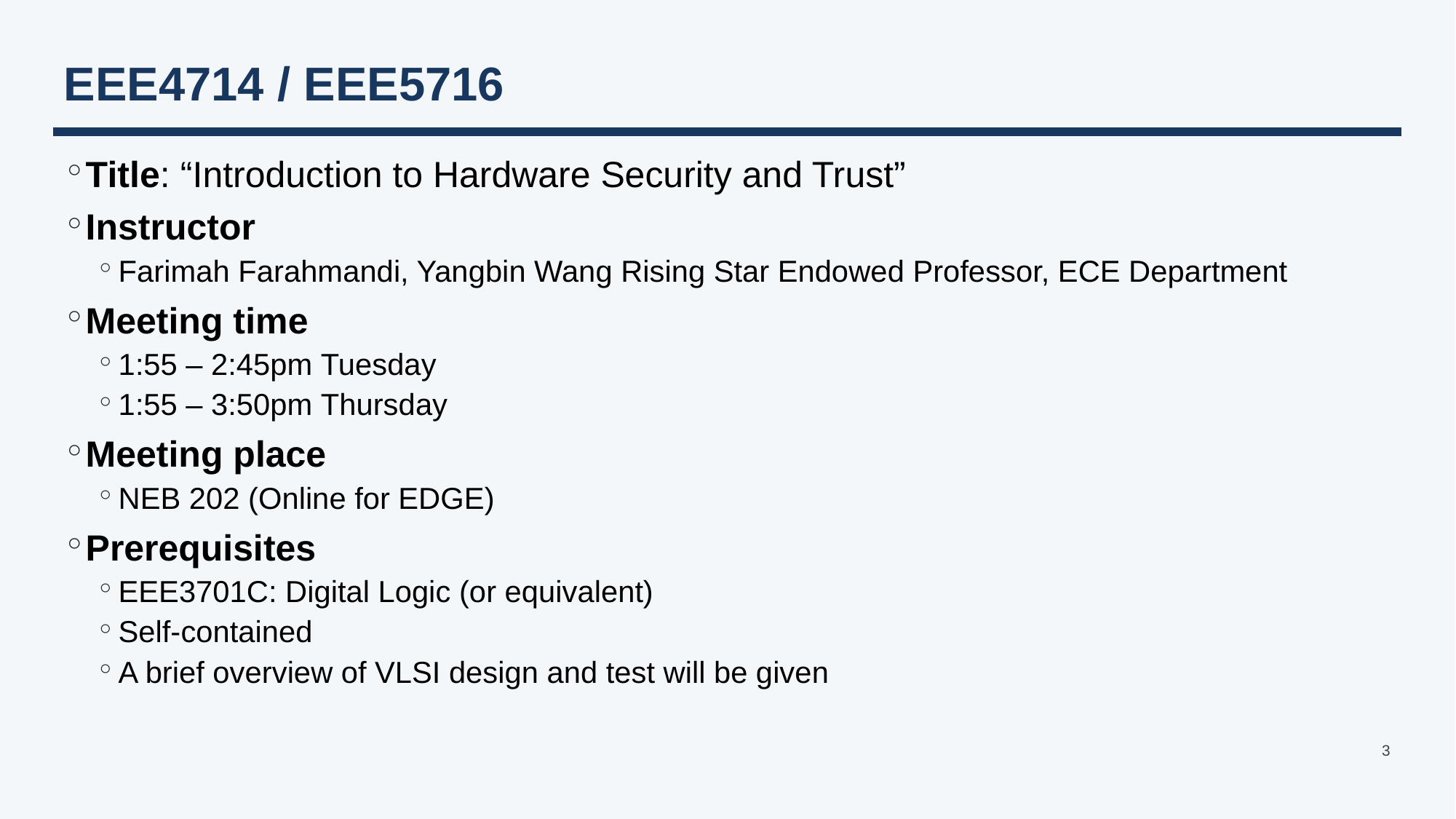

# EEE4714 / EEE5716
Title: “Introduction to Hardware Security and Trust”
Instructor
Farimah Farahmandi, Yangbin Wang Rising Star Endowed Professor, ECE Department
Meeting time
1:55 – 2:45pm Tuesday
1:55 – 3:50pm Thursday
Meeting place
NEB 202 (Online for EDGE)
Prerequisites
EEE3701C: Digital Logic (or equivalent)
Self-contained
A brief overview of VLSI design and test will be given
3